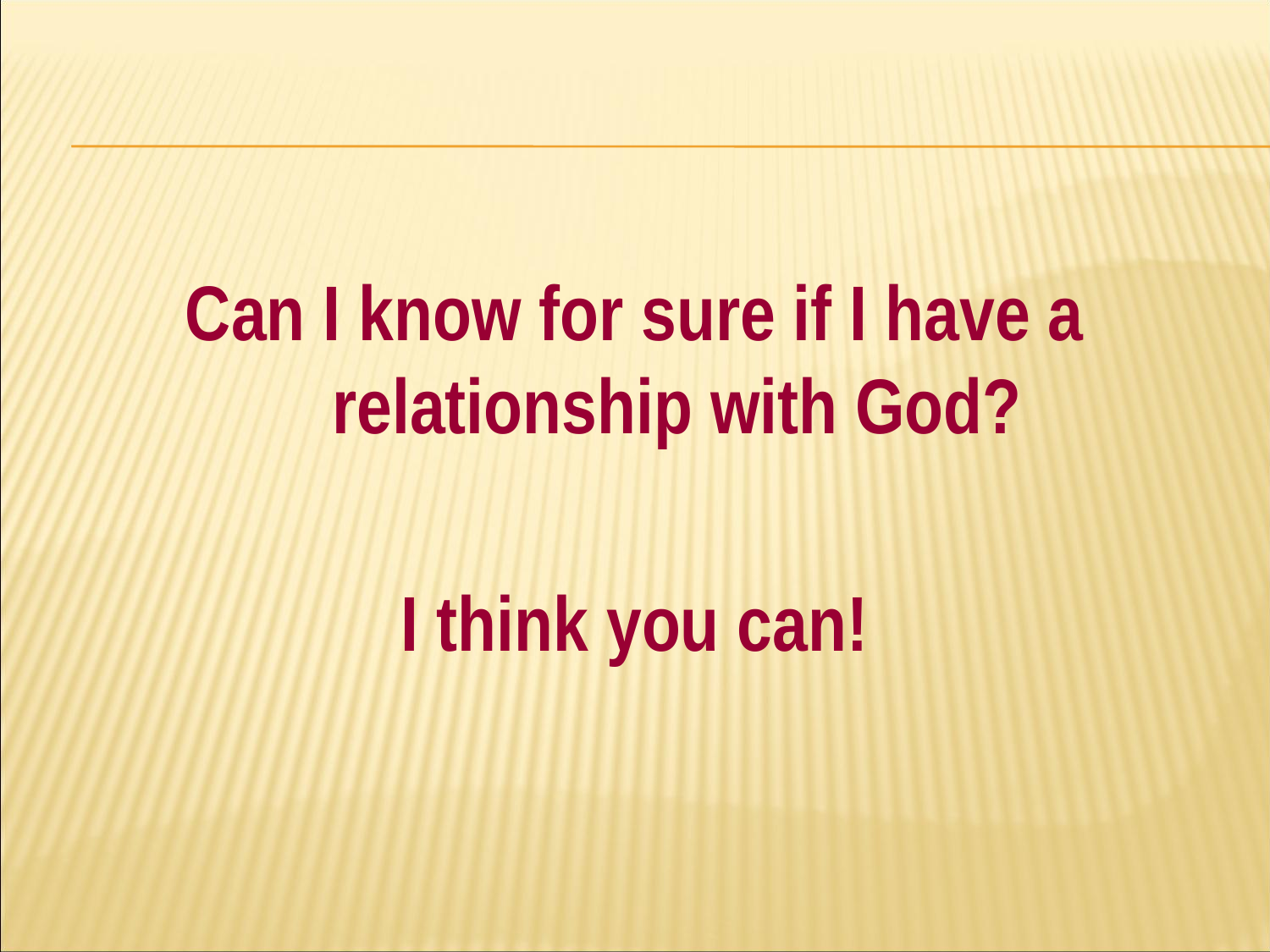

#

Can I know for sure if I have a relationship with God?

I think you can!